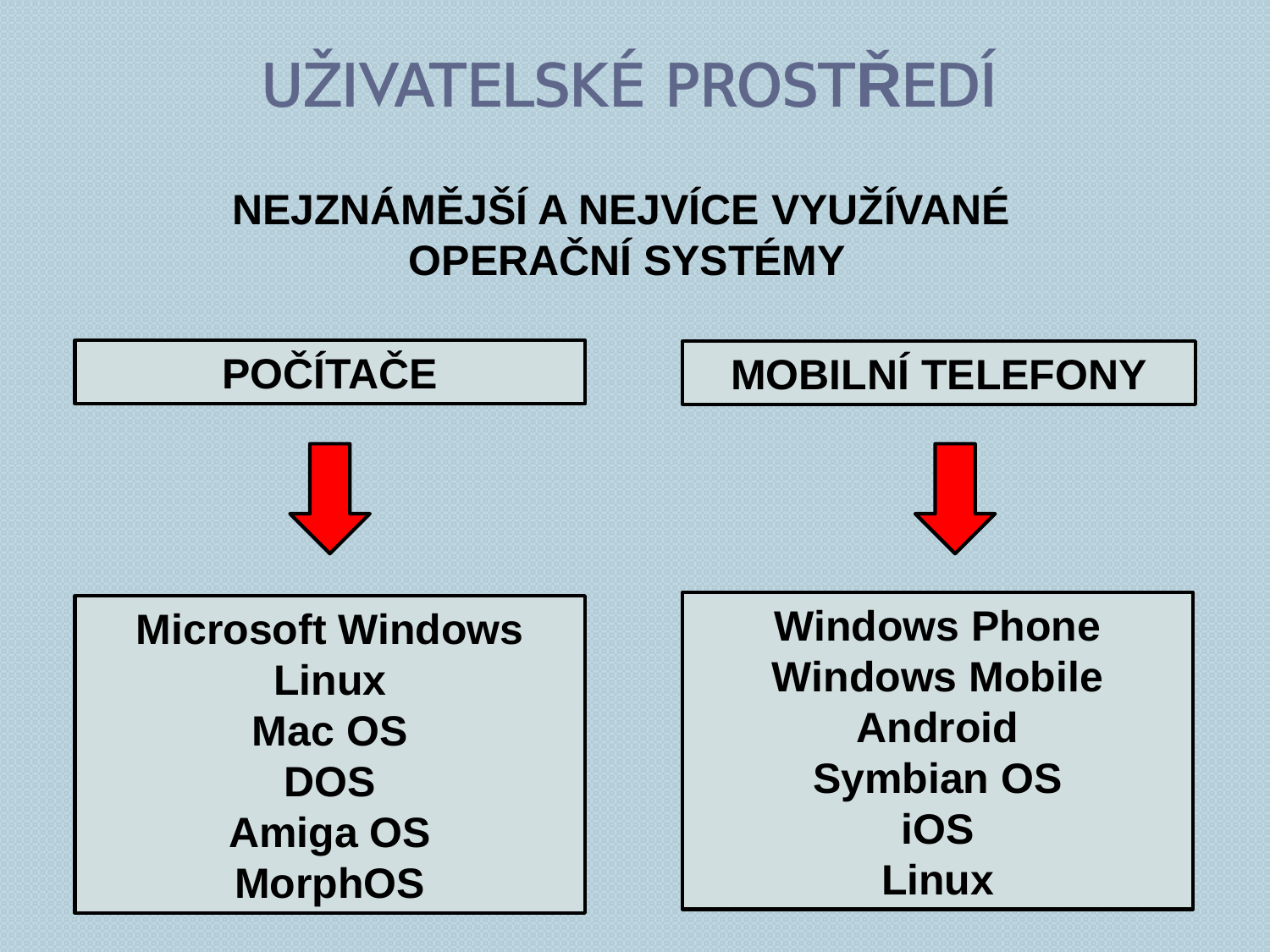

# Uživatelské prostředí
NEJZNÁMĚJŠÍ A NEJVÍCE VYUŽÍVANÉ
OPERAČNÍ SYSTÉMY
POČÍTAČE
MOBILNÍ TELEFONY

Windows Phone
Windows Mobile
Android
Symbian OS
iOS
Linux
Microsoft Windows
Linux
Mac OS
DOS
Amiga OS
MorphOS